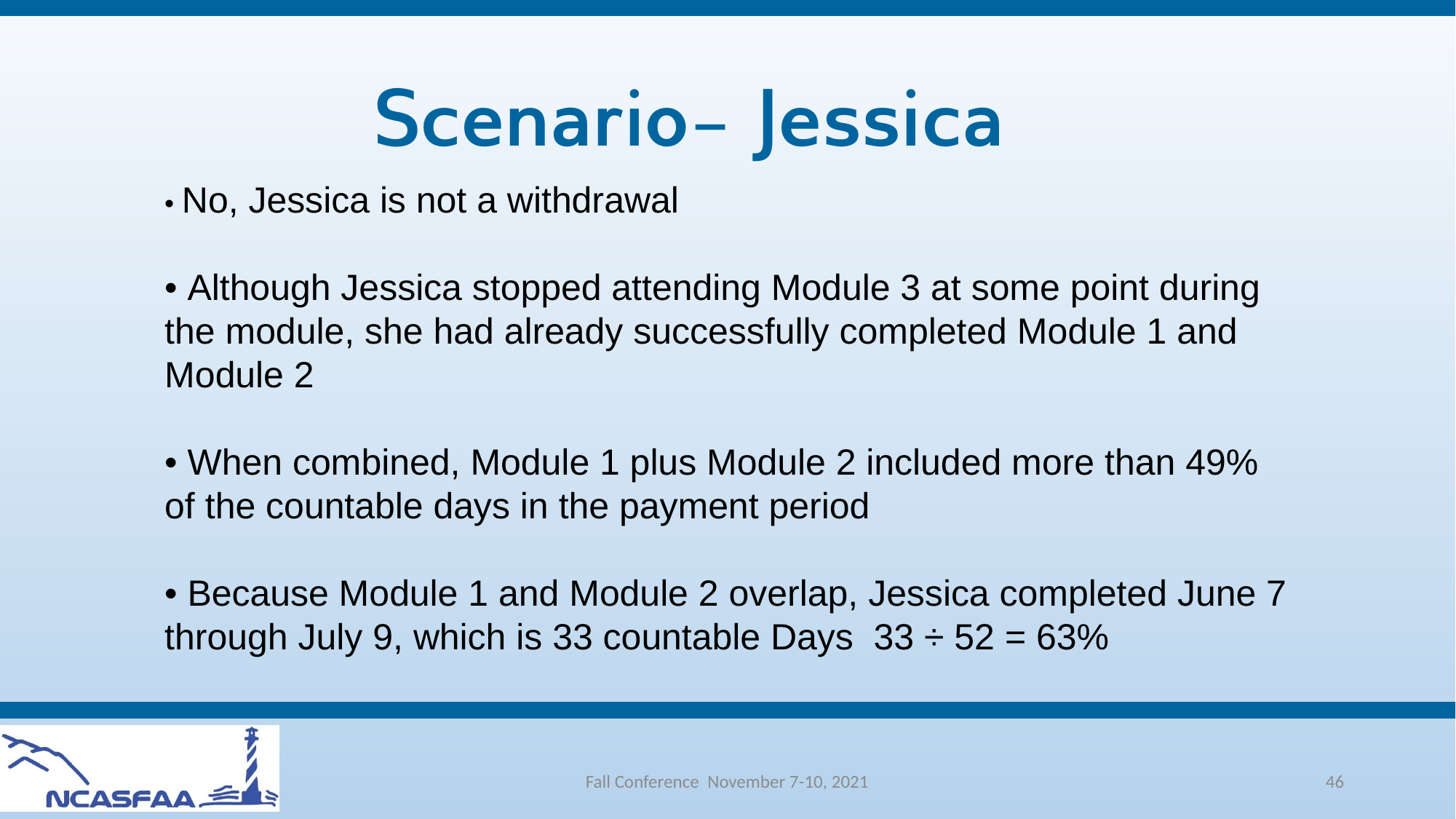

Scenario– Jessica
• No, Jessica is not a withdrawal

• Although Jessica stopped attending Module 3 at some point during the module, she had already successfully completed Module 1 and Module 2

• When combined, Module 1 plus Module 2 included more than 49% of the countable days in the payment period

• Because Module 1 and Module 2 overlap, Jessica completed June 7 through July 9, which is 33 countable Days  33 ÷ 52 = 63%

Fall Conference  November 7-10, 2021
46